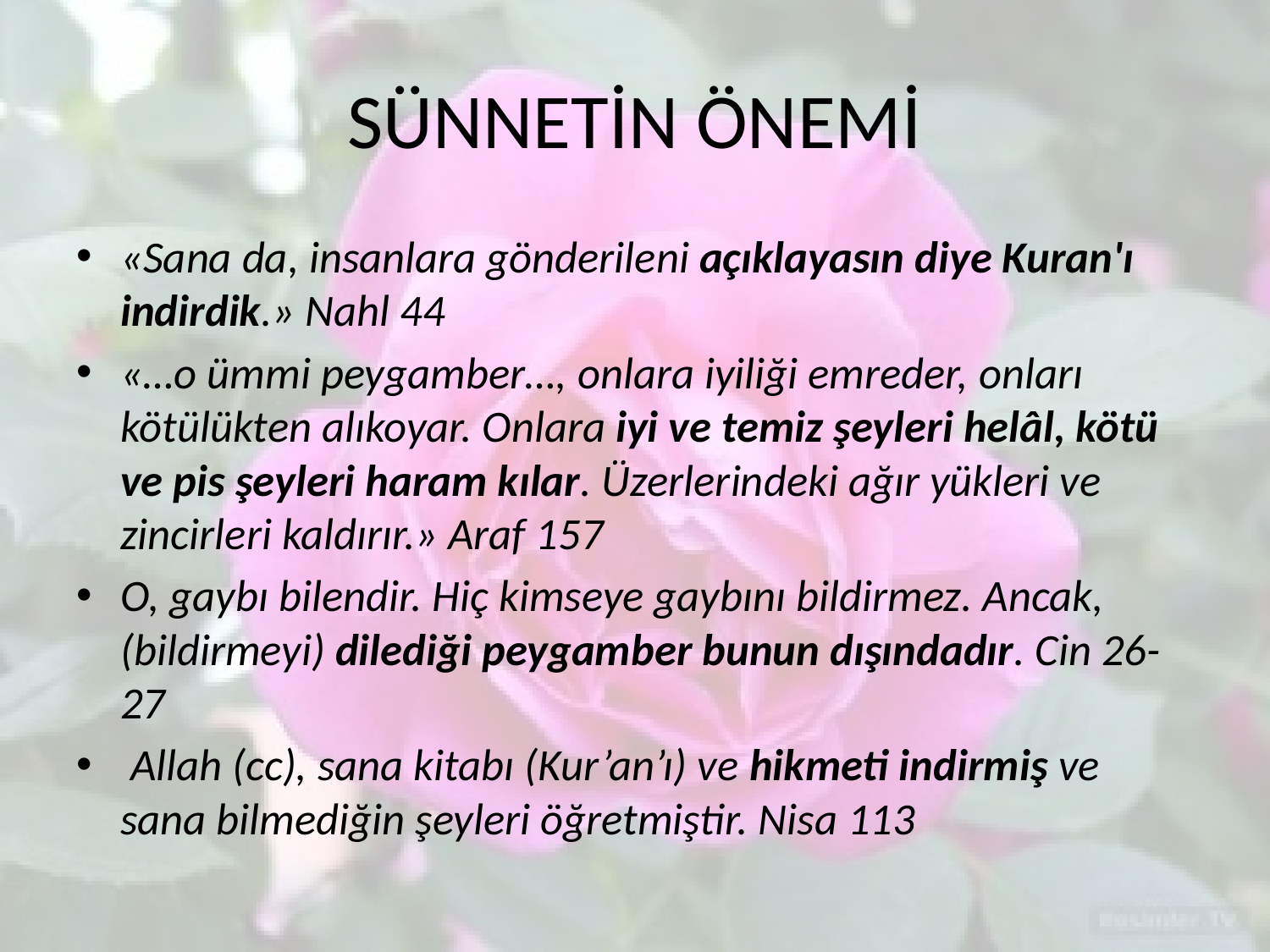

# SÜNNETİN ÖNEMİ
«Sana da, insanlara gönderileni açıklayasın diye Kuran'ı indirdik.» Nahl 44
«…o ümmi peygamber…, onlara iyiliği emreder, onları kötülükten alıkoyar. Onlara iyi ve temiz şeyleri helâl, kötü ve pis şeyleri haram kılar. Üzerlerindeki ağır yükleri ve zincirleri kaldırır.» Araf 157
O, gaybı bilendir. Hiç kimseye gaybını bildirmez. Ancak, (bildirmeyi) dilediği peygamber bunun dışındadır. Cin 26-27
 Allah (cc), sana kitabı (Kur’an’ı) ve hikmeti indirmiş ve sana bilmediğin şeyleri öğretmiştir. Nisa 113